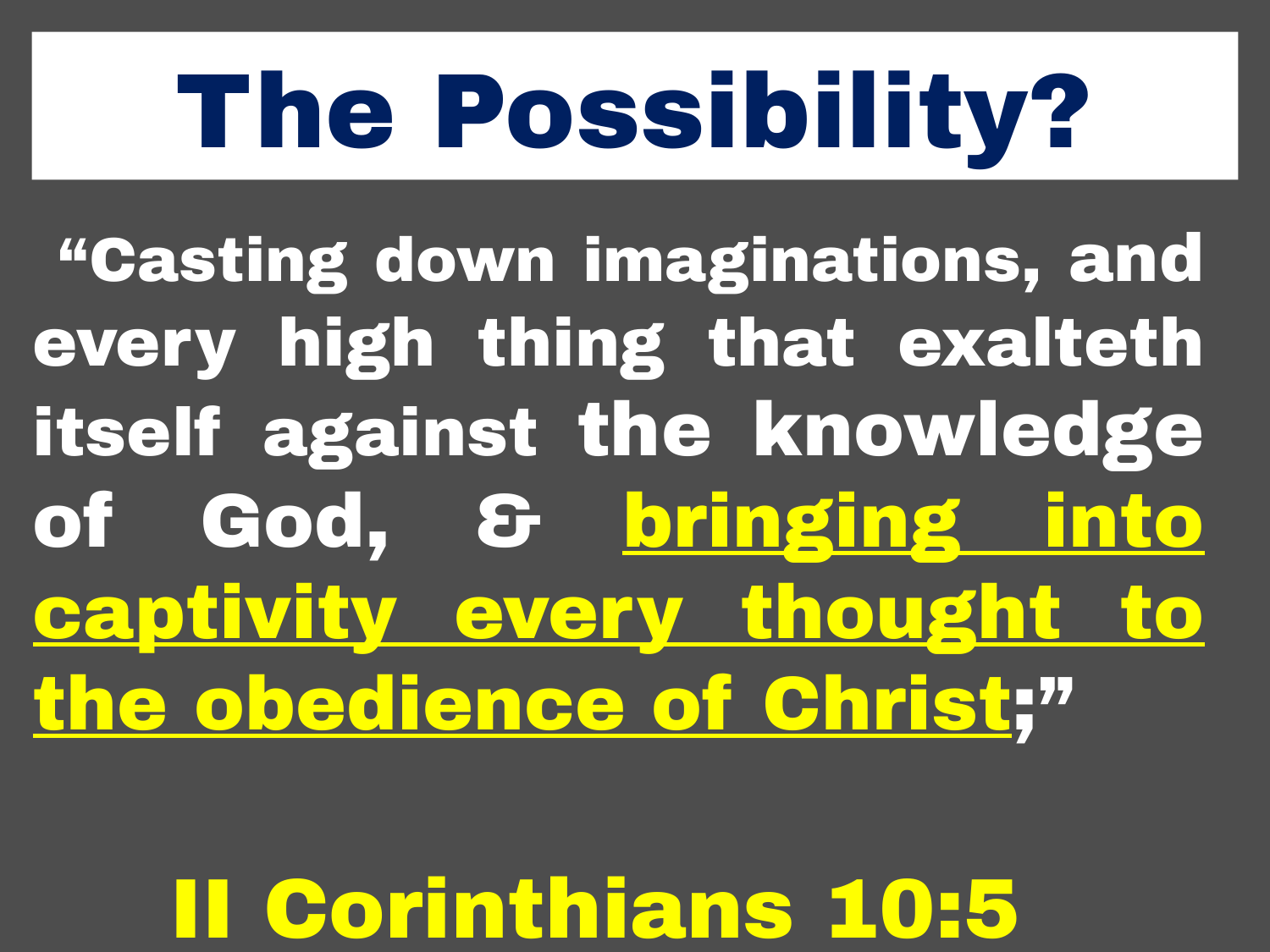

# The Possibility?
  “Casting down imaginations, and every high thing that exalteth itself against the knowledge of God, & bringing into captivity every thought to the obedience of Christ;”
       II Corinthians 10:5